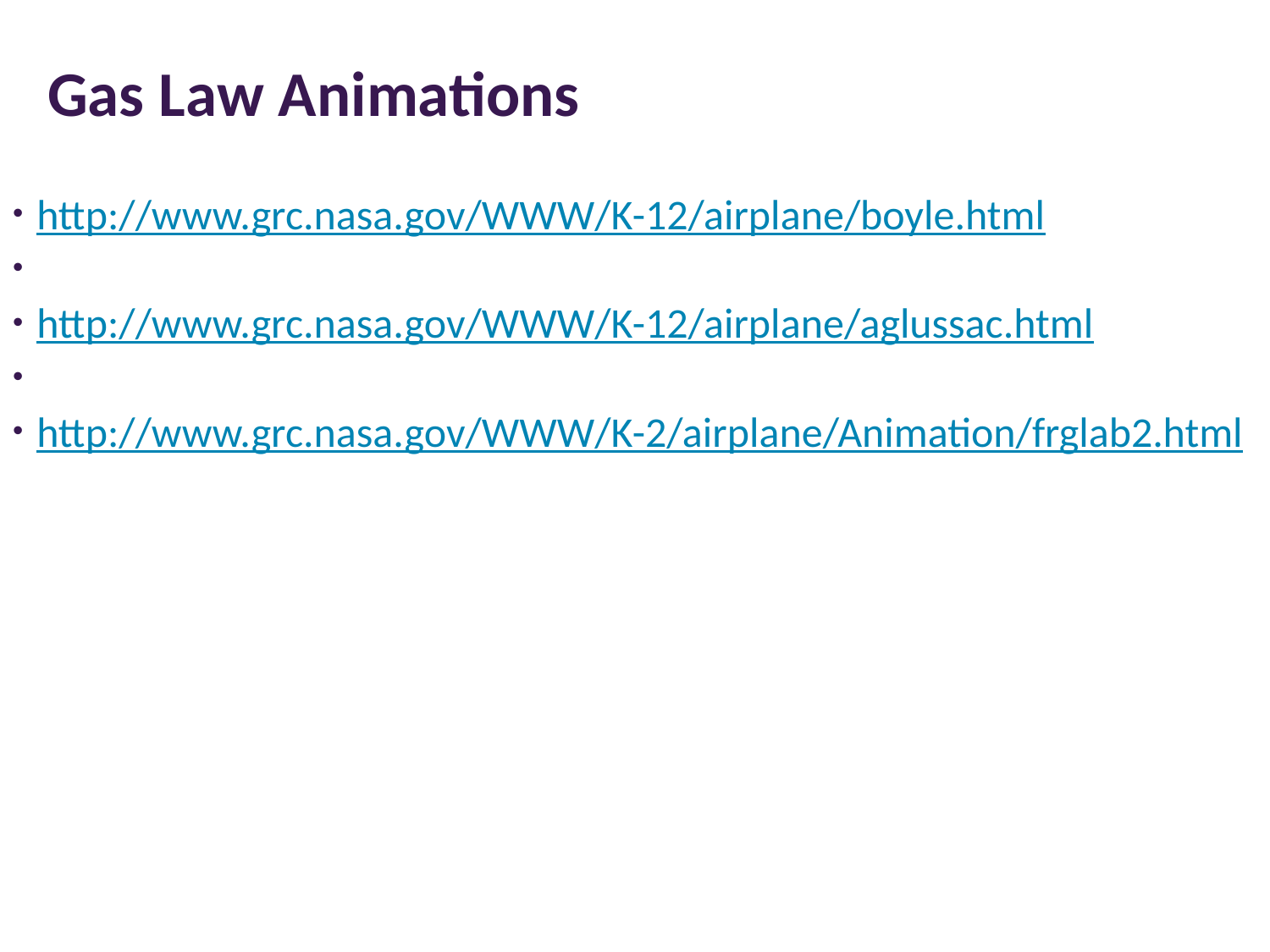

# Gas Law Animations
http://www.grc.nasa.gov/WWW/K-12/airplane/boyle.html

http://www.grc.nasa.gov/WWW/K-12/airplane/aglussac.html

http://www.grc.nasa.gov/WWW/K-2/airplane/Animation/frglab2.html